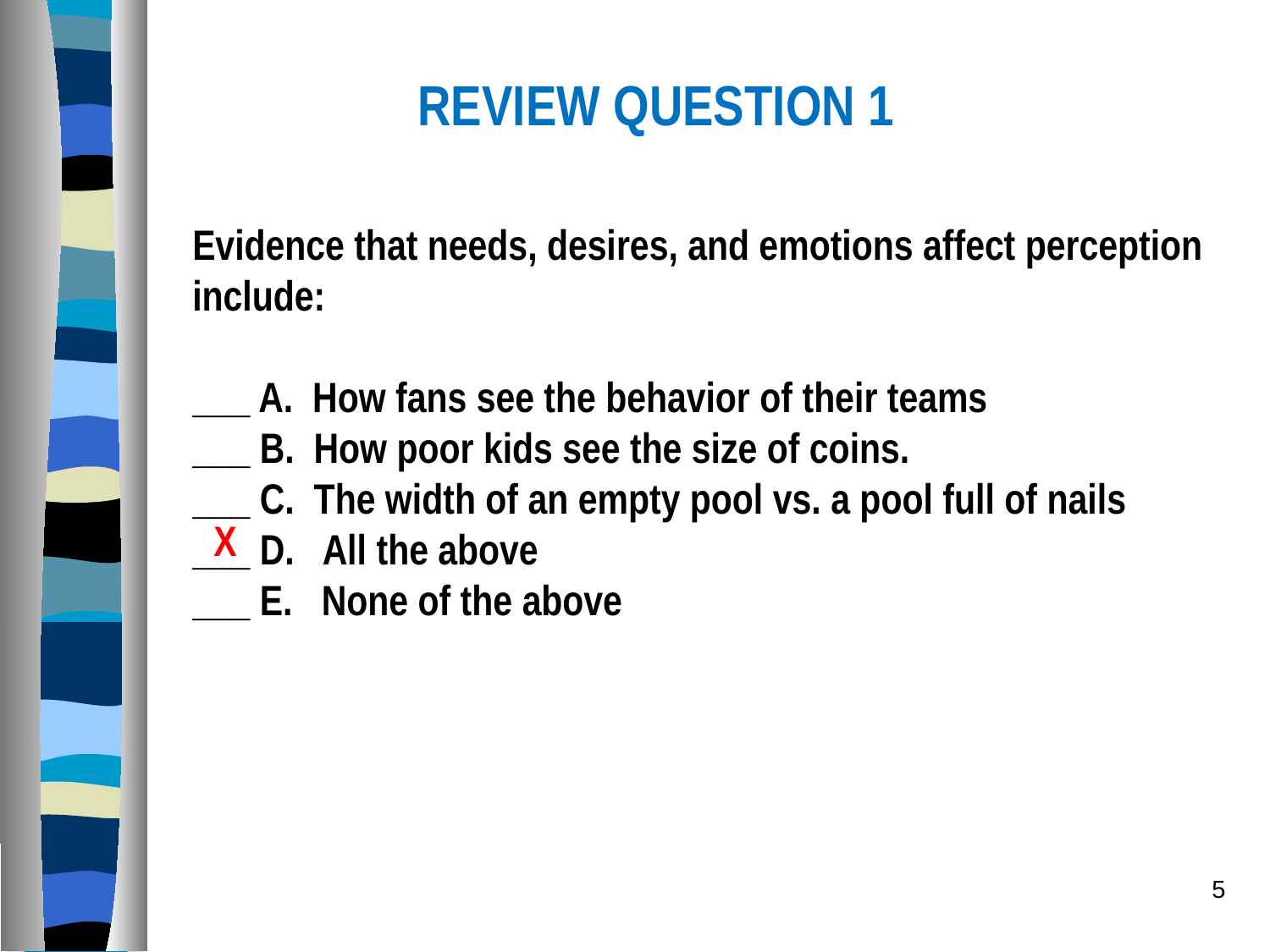

REVIEW QUESTION 1
Evidence that needs, desires, and emotions affect perception include:

___ A.  How fans see the behavior of their teams
___ B.  How poor kids see the size of coins.
___ C.  The width of an empty pool vs. a pool full of nails
___ D.   All the above
___ E.   None of the above
X
5